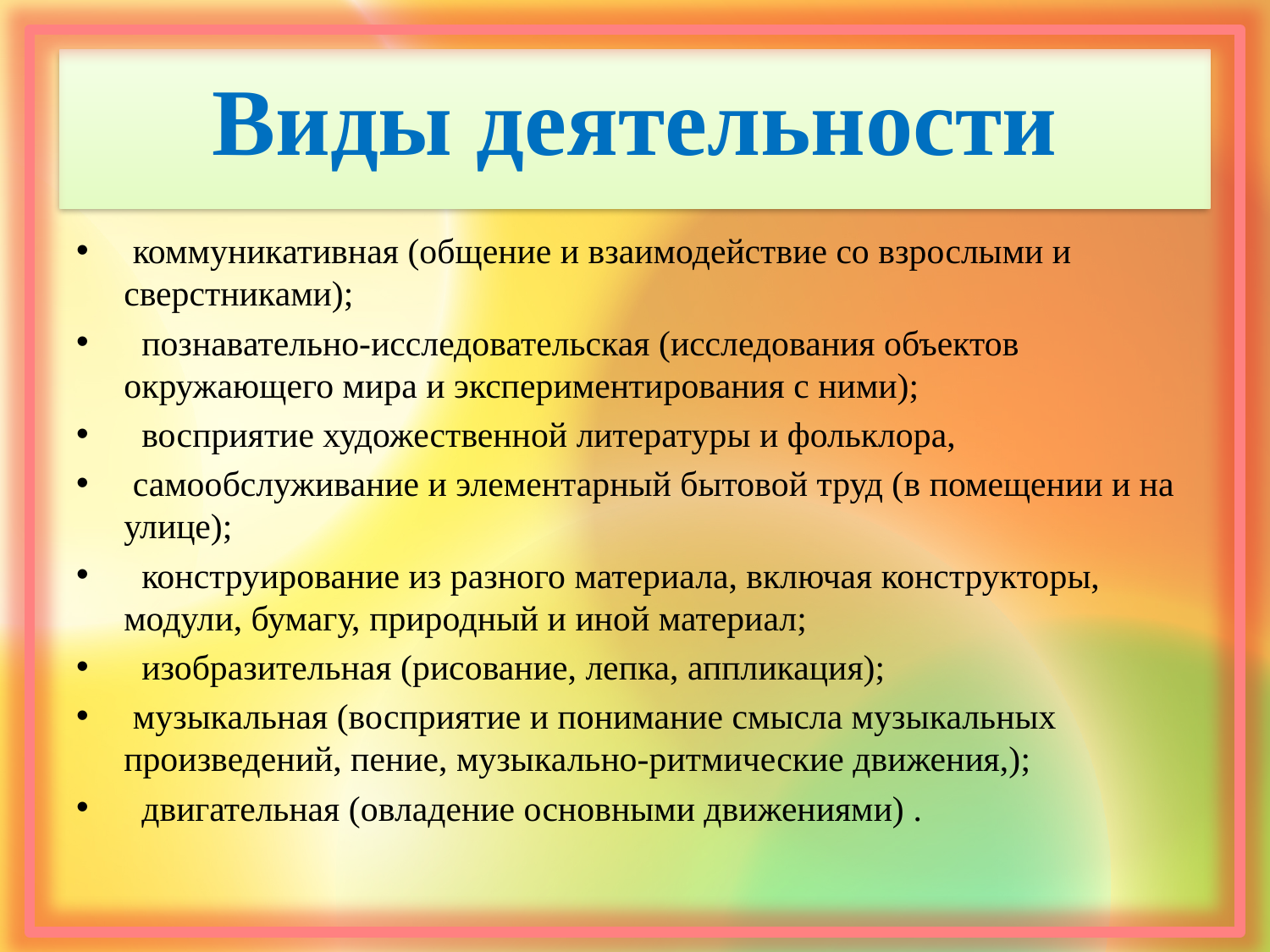

# Виды деятельности
 коммуникативная (общение и взаимодействие со взрослыми и сверстниками);
  познавательно-исследовательская (исследования объектов окружающего мира и экспериментирования с ними);
  восприятие художественной литературы и фольклора,
 самообслуживание и элементарный бытовой труд (в помещении и на улице);
  конструирование из разного материала, включая конструкторы, модули, бумагу, природный и иной материал;
  изобразительная (рисование, лепка, аппликация);
 музыкальная (восприятие и понимание смысла музыкальных произведений, пение, музыкально-ритмические движения,);
  двигательная (овладение основными движениями) .